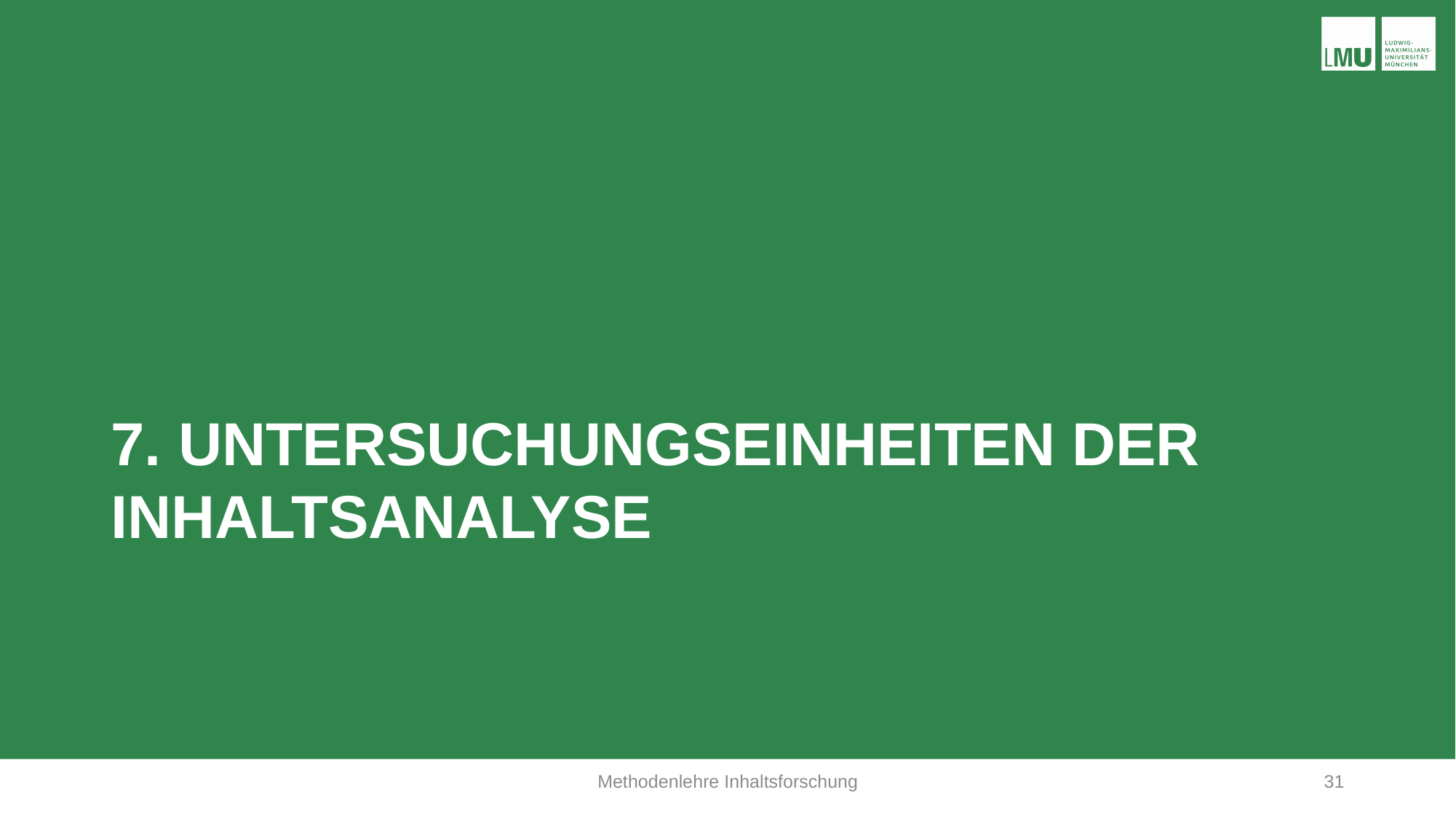

7. Untersuchungseinheiten der Inhaltsanalyse
Methodenlehre Inhaltsforschung
31